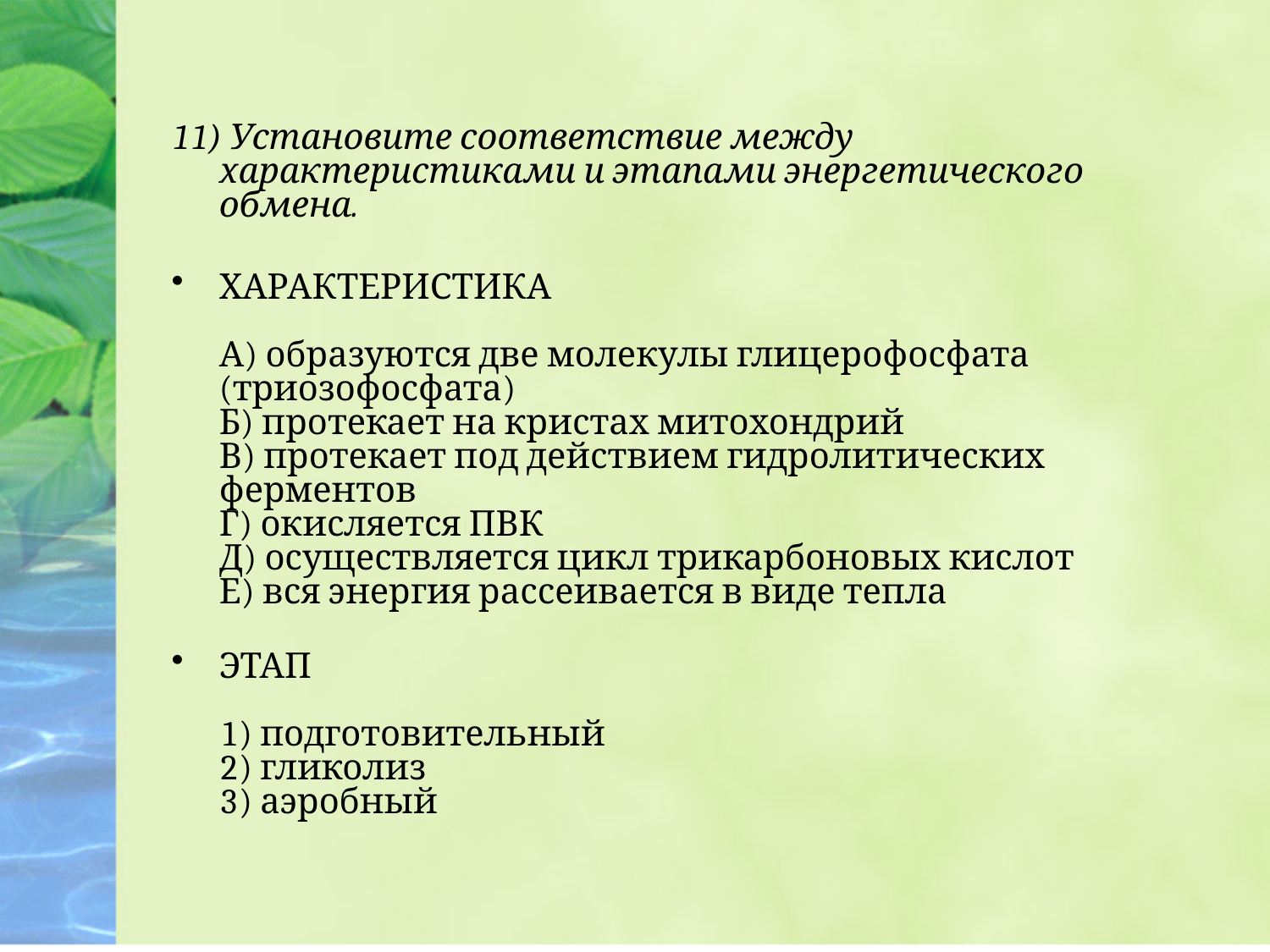

11) Установите соответствие между характеристиками и этапами энергетического обмена.

ХАРАКТЕРИСТИКА
А) образуются две молекулы глицерофосфата (триозофосфата)
Б) протекает на кристах митохондрий
В) протекает под действием гидролитических ферментов
Г) окисляется ПВК
Д) осуществляется цикл трикарбоновых кислот
Е) вся энергия рассеивается в виде тепла
ЭТАП
1) подготовительный
2) гликолиз
3) аэробный